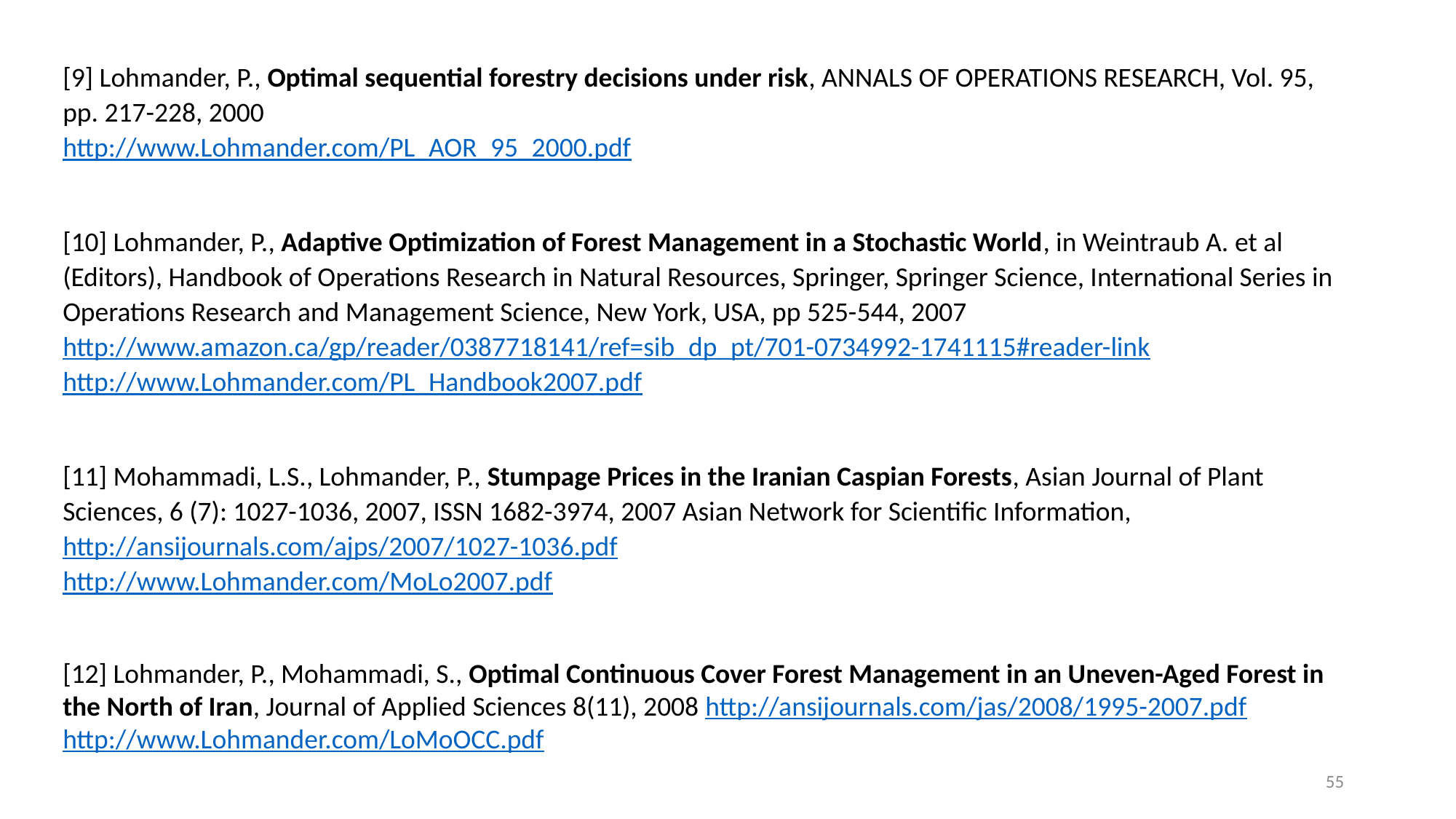

[9] Lohmander, P., Optimal sequential forestry decisions under risk, ANNALS OF OPERATIONS RESEARCH, Vol. 95, pp. 217-228, 2000 
http://www.Lohmander.com/PL_AOR_95_2000.pdf

[10] Lohmander, P., Adaptive Optimization of Forest Management in a Stochastic World, in Weintraub A. et al (Editors), Handbook of Operations Research in Natural Resources, Springer, Springer Science, International Series in Operations Research and Management Science, New York, USA, pp 525-544, 2007 
http://www.amazon.ca/gp/reader/0387718141/ref=sib_dp_pt/701-0734992-1741115#reader-link
http://www.Lohmander.com/PL_Handbook2007.pdf

[11] Mohammadi, L.S., Lohmander, P., Stumpage Prices in the Iranian Caspian Forests, Asian Journal of Plant Sciences, 6 (7): 1027-1036, 2007, ISSN 1682-3974, 2007 Asian Network for Scientific Information, http://ansijournals.com/ajps/2007/1027-1036.pdf
http://www.Lohmander.com/MoLo2007.pdf

[12] Lohmander, P., Mohammadi, S., Optimal Continuous Cover Forest Management in an Uneven-Aged Forest in the North of Iran, Journal of Applied Sciences 8(11), 2008 http://ansijournals.com/jas/2008/1995-2007.pdf
http://www.Lohmander.com/LoMoOCC.pdf
55